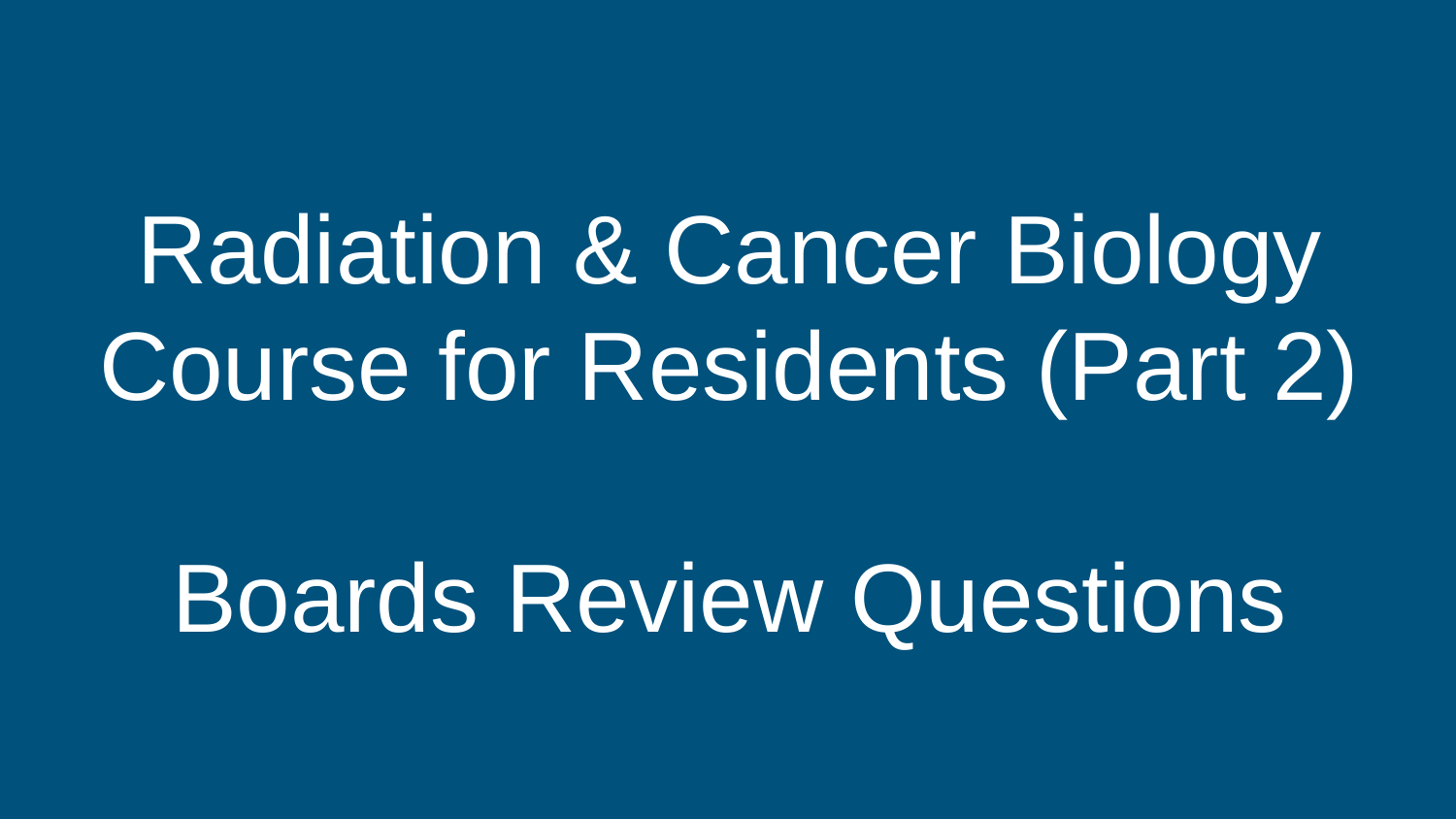

# Radiation & Cancer Biology Course for Residents (Part 2) Boards Review Questions